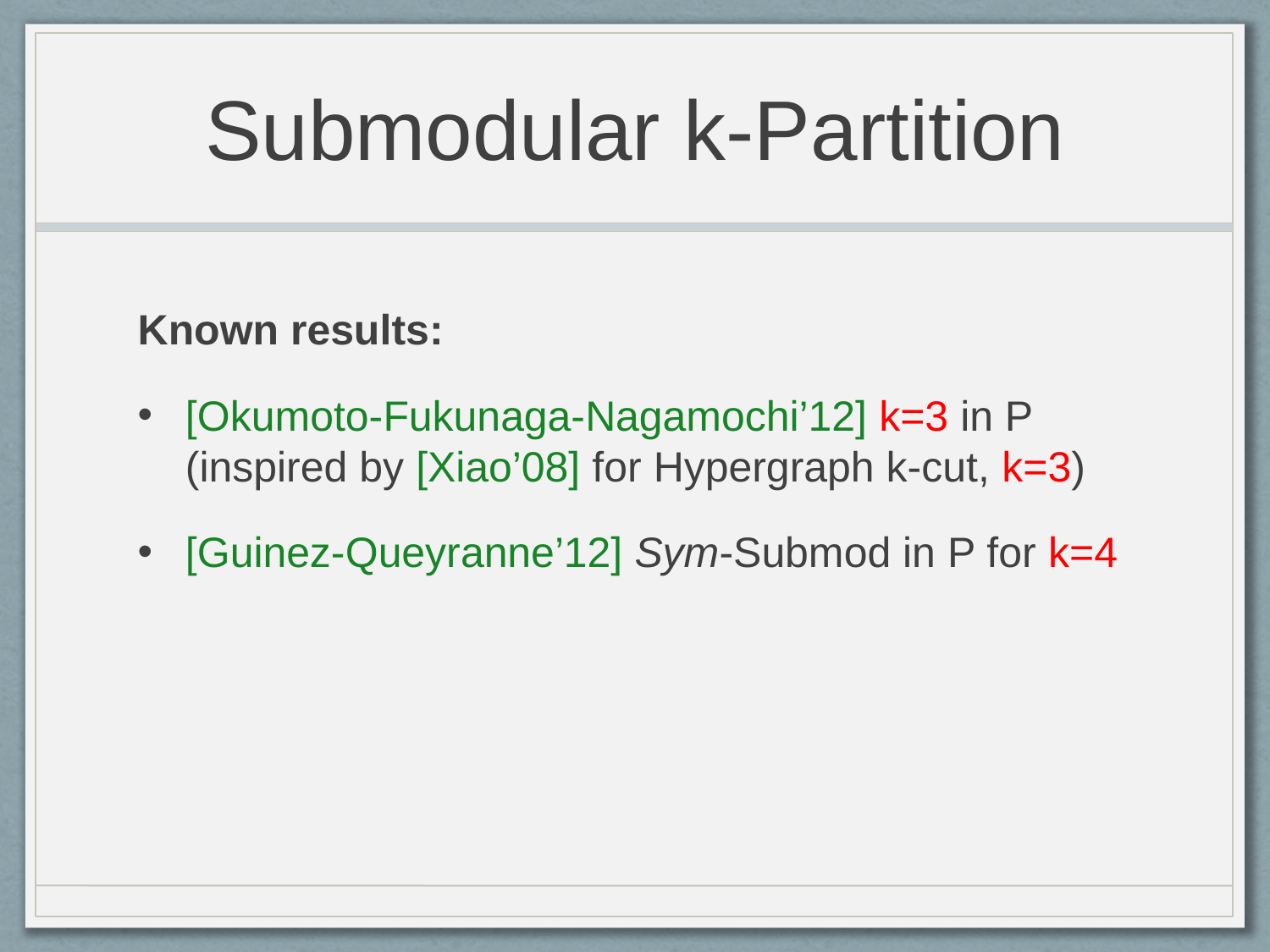

# Submodular k-Partition
Known results:
[Okumoto-Fukunaga-Nagamochi’12] k=3 in P (inspired by [Xiao’08] for Hypergraph k-cut, k=3)
[Guinez-Queyranne’12] Sym-Submod in P for k=4